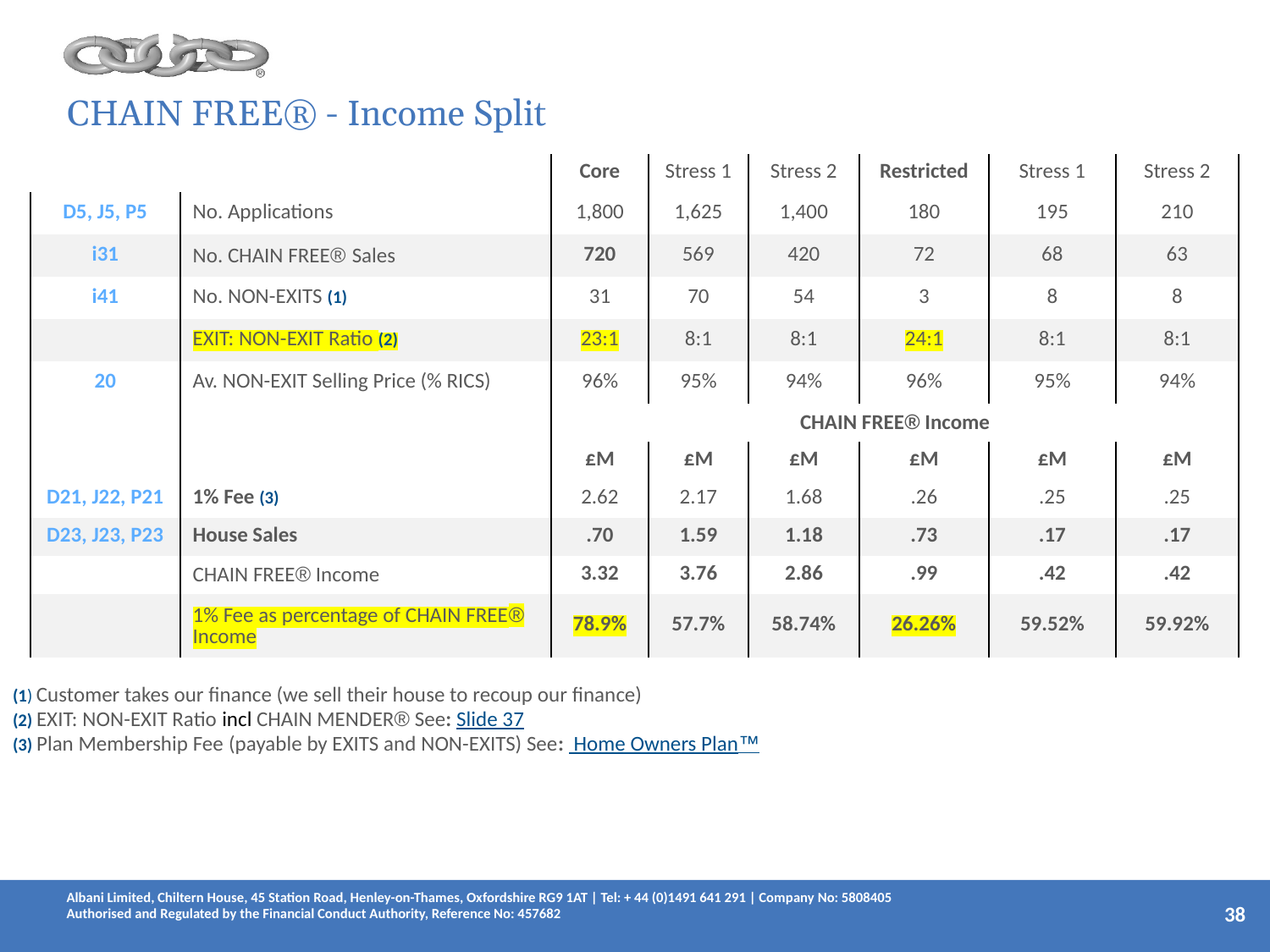

# CHAIN FREE® - Income Split
|  |  |  | Core | Stress 1 | Stress 2 | Restricted | Stress 1 | Stress 2 |
| --- | --- | --- | --- | --- | --- | --- | --- | --- |
|  | D5, J5, P5 | No. Applications | 1,800 | 1,625 | 1,400 | 180 | 195 | 210 |
|  | i31 | No. CHAIN FREE® Sales | 720 | 569 | 420 | 72 | 68 | 63 |
|  | i41 | No. NON-EXITS (1) | 31 | 70 | 54 | 3 | 8 | 8 |
|  |  | EXIT: NON-EXIT Ratio (2) | 23:1 | 8:1 | 8:1 | 24:1 | 8:1 | 8:1 |
|  | 20 | Av. NON-EXIT Selling Price (% RICS) | 96% | 95% | 94% | 96% | 95% | 94% |
|  |  |  | CHAIN FREE® Income |  |  |  |  |  |
|  |  |  | £M | £M | £M | £M | £M | £M |
|  | D21, J22, P21 | 1% Fee (3) | 2.62 | 2.17 | 1.68 | .26 | .25 | .25 |
|  | D23, J23, P23 | House Sales | .70 | 1.59 | 1.18 | .73 | .17 | .17 |
|  |  | CHAIN FREE® Income | 3.32 | 3.76 | 2.86 | .99 | .42 | .42 |
|  |  | 1% Fee as percentage of CHAIN FREE® Income | 78.9% | 57.7% | 58.74% | 26.26% | 59.52% | 59.92% |
| (1) Customer takes our finance (we sell their house to recoup our finance) (2) EXIT: NON-EXIT Ratio incl CHAIN MENDER® See: Slide 37 (3) Plan Membership Fee (payable by EXITS and NON-EXITS) See: Home Owners Plan™ |  |  |  |  |  |  |  |  |